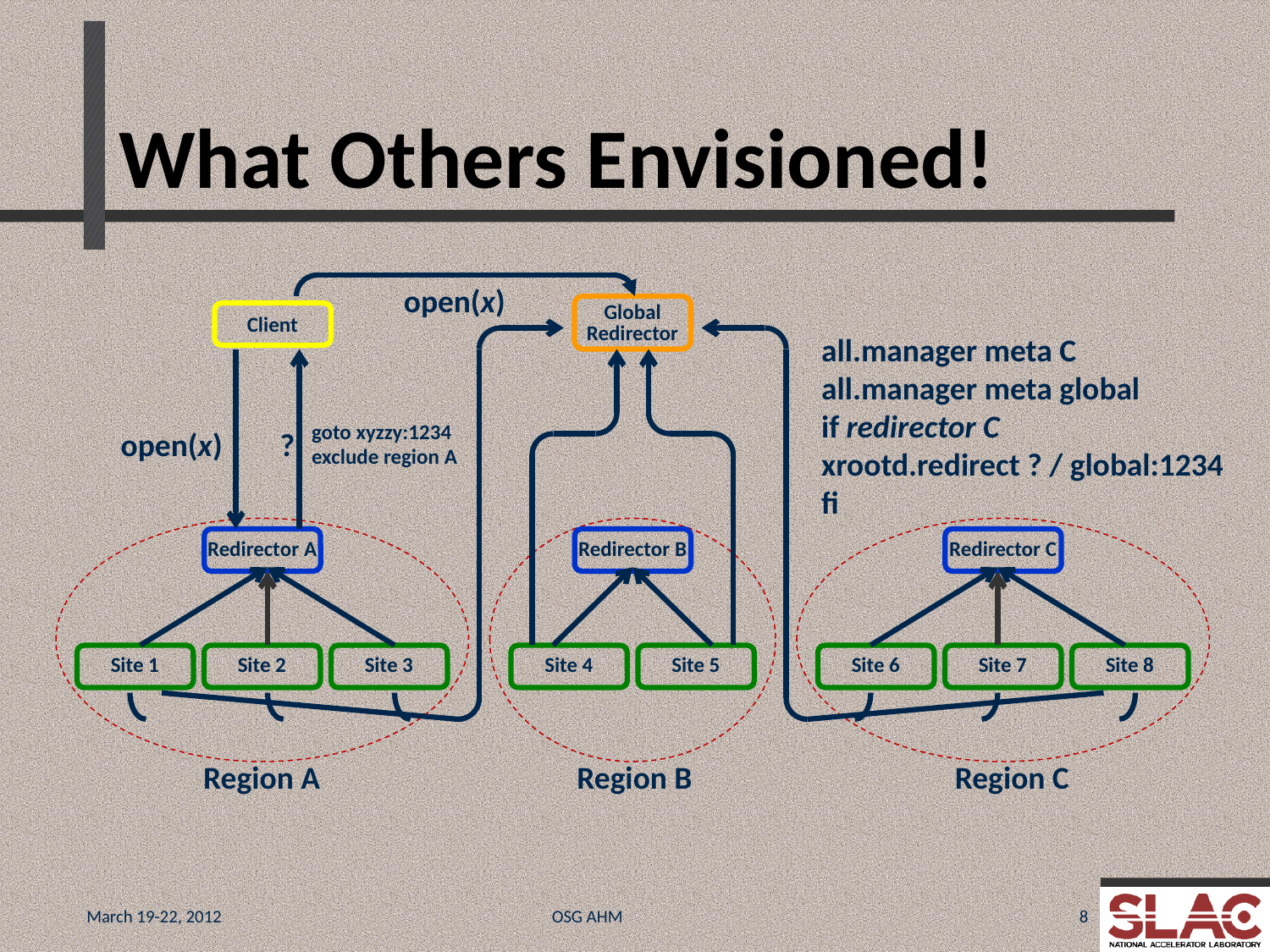

# What Others Envisioned!
open(x)

Global
Redirector

Client
all.manager meta C
all.manager meta global
if redirector C
xrootd.redirect ? / global:1234
fi

open(x)
goto xyzzy:1234
exclude region A

?

Region A
Region B
Region C
Redirector A

Redirector B

Redirector C

Site 1

Site 2

Site 3

Site 4

Site 5

Site 6

Site 7

Site 8